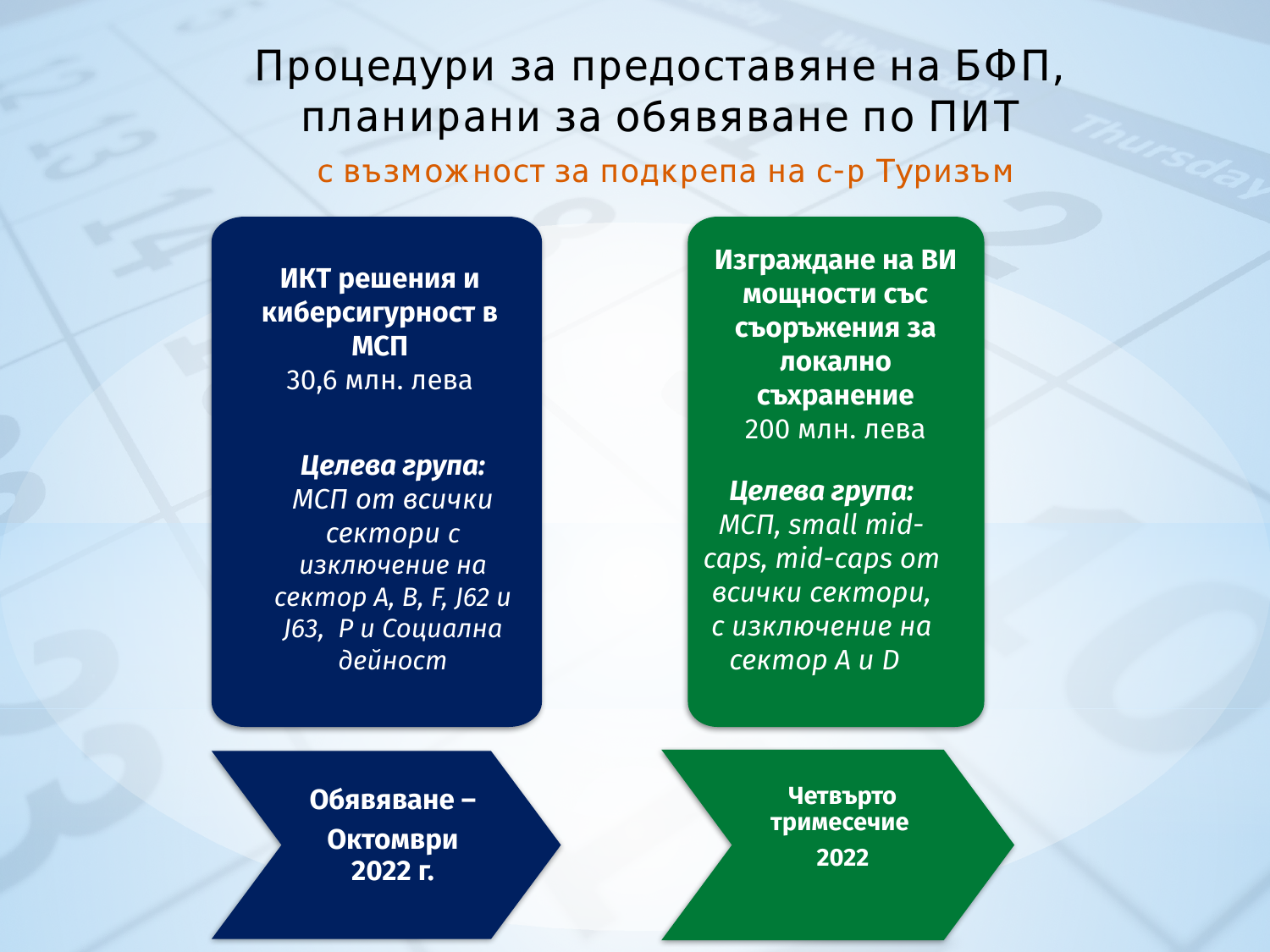

# Процедури за предоставяне на БФП, планирани за обявяване по ПИТ с възможност за подкрепа на с-р Туризъм

Изграждане на ВИ мощности със съоръжения за локално съхранение
200 млн. лева

ИКТ решения и киберсигурност в МСП
30,6 млн. лева
Целева група:
МСП от всички сектори с изключение на сектор А, В, F, J62 и J63,  P и Социална дейност
Целева група:
МСП, small mid-caps, mid-caps от всички сектори, с изключение на сектор А и D
Четвърто тримесечие
2022

Обявяване –
Октомври 2022 г.